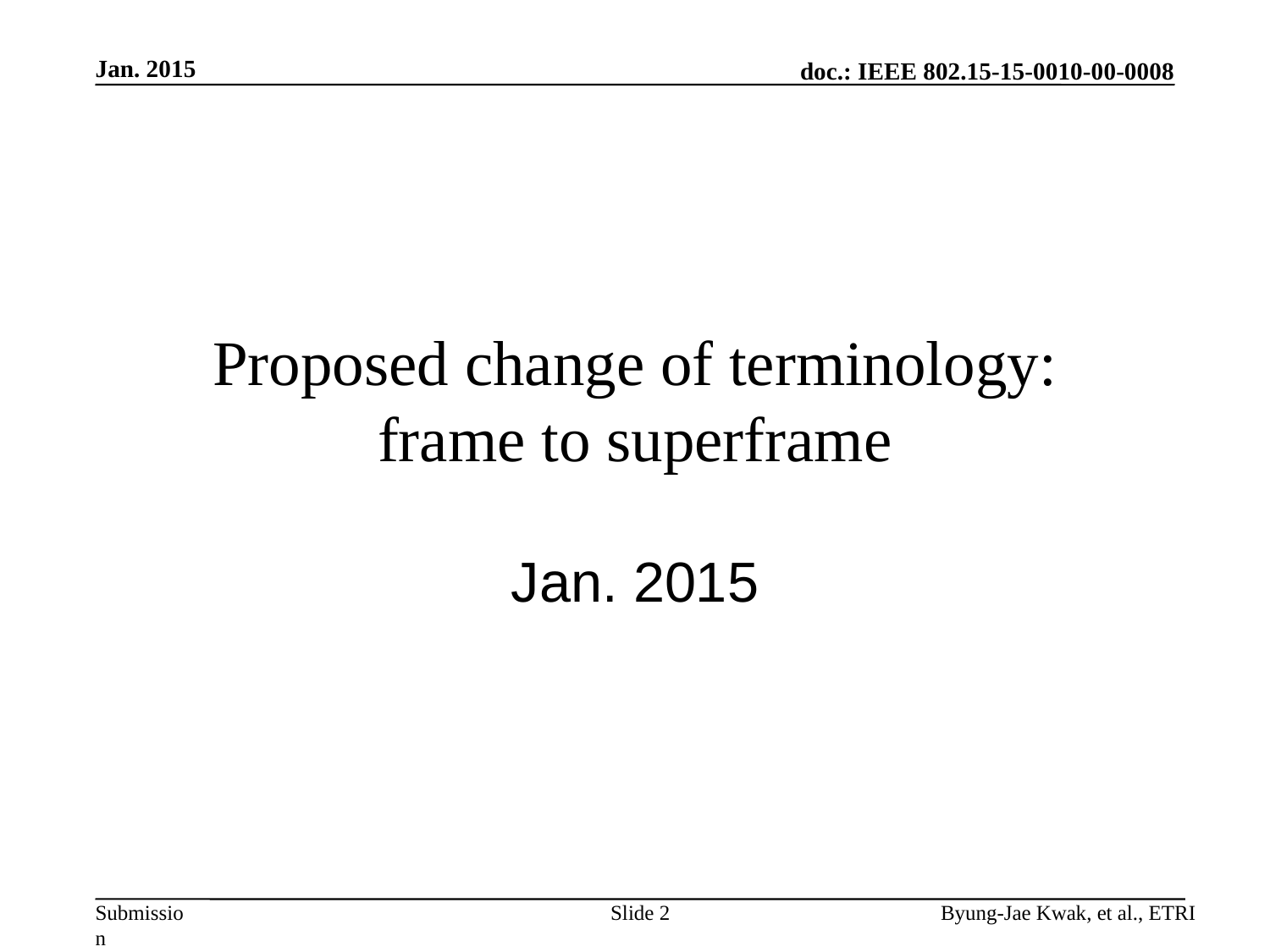

Jan. 2015
# Proposed change of terminology: frame to superframe
Jan. 2015
Slide 2
Byung-Jae Kwak, et al., ETRI